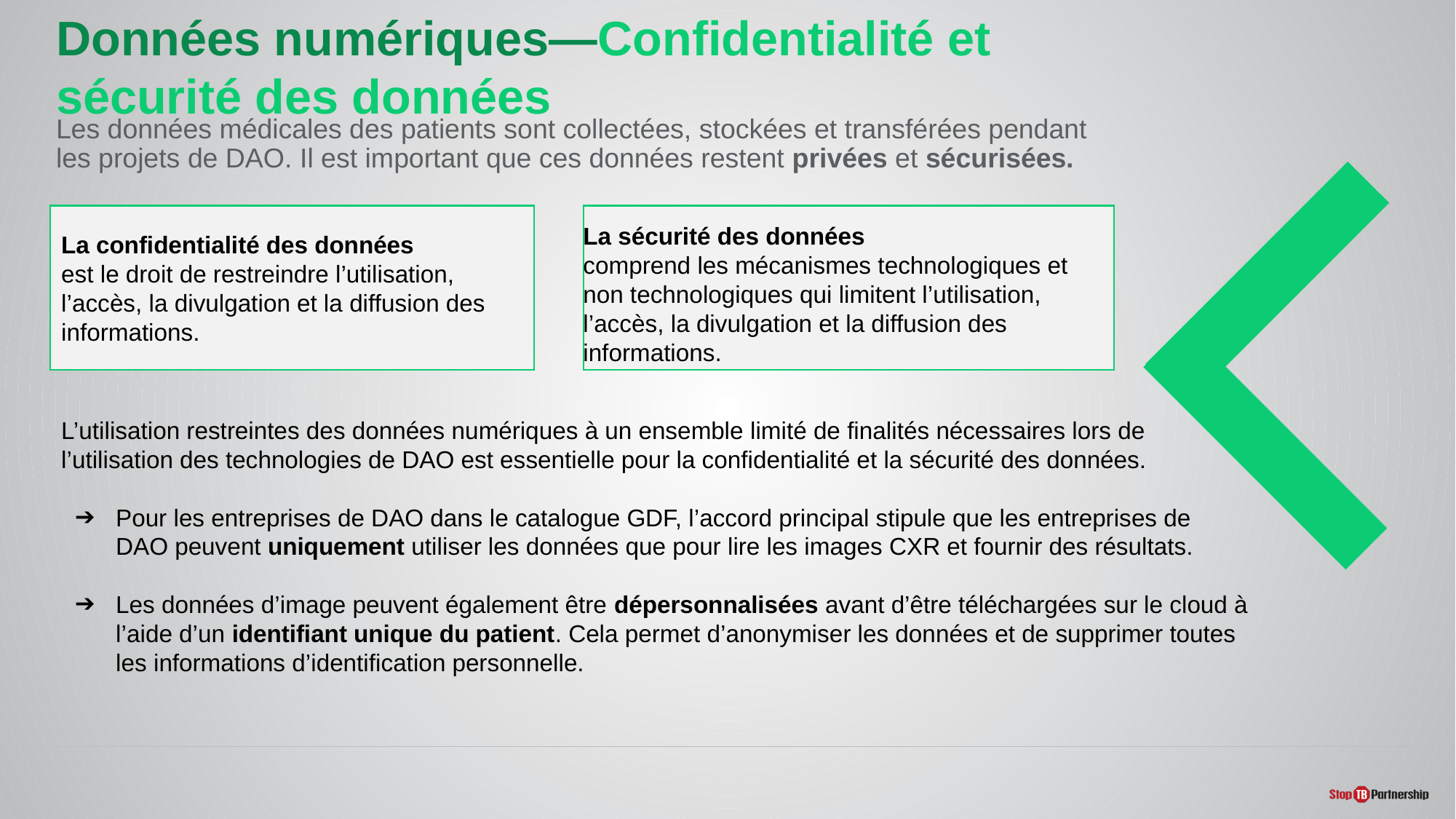

# Données numériques—Confidentialité et sécurité des données
Les données médicales des patients sont collectées, stockées et transférées pendant les projets de DAO. Il est important que ces données restent privées et sécurisées.
La confidentialité des données
est le droit de restreindre l’utilisation, l’accès, la divulgation et la diffusion des informations.
La sécurité des données
comprend les mécanismes technologiques et non technologiques qui limitent l’utilisation, l’accès, la divulgation et la diffusion des informations.
L’utilisation restreintes des données numériques à un ensemble limité de finalités nécessaires lors de l’utilisation des technologies de DAO est essentielle pour la confidentialité et la sécurité des données.

Pour les entreprises de DAO dans le catalogue GDF, l’accord principal stipule que les entreprises de DAO peuvent uniquement utiliser les données que pour lire les images CXR et fournir des résultats.

Les données d’image peuvent également être dépersonnalisées avant d’être téléchargées sur le cloud à l’aide d’un identifiant unique du patient. Cela permet d’anonymiser les données et de supprimer toutes les informations d’identification personnelle.